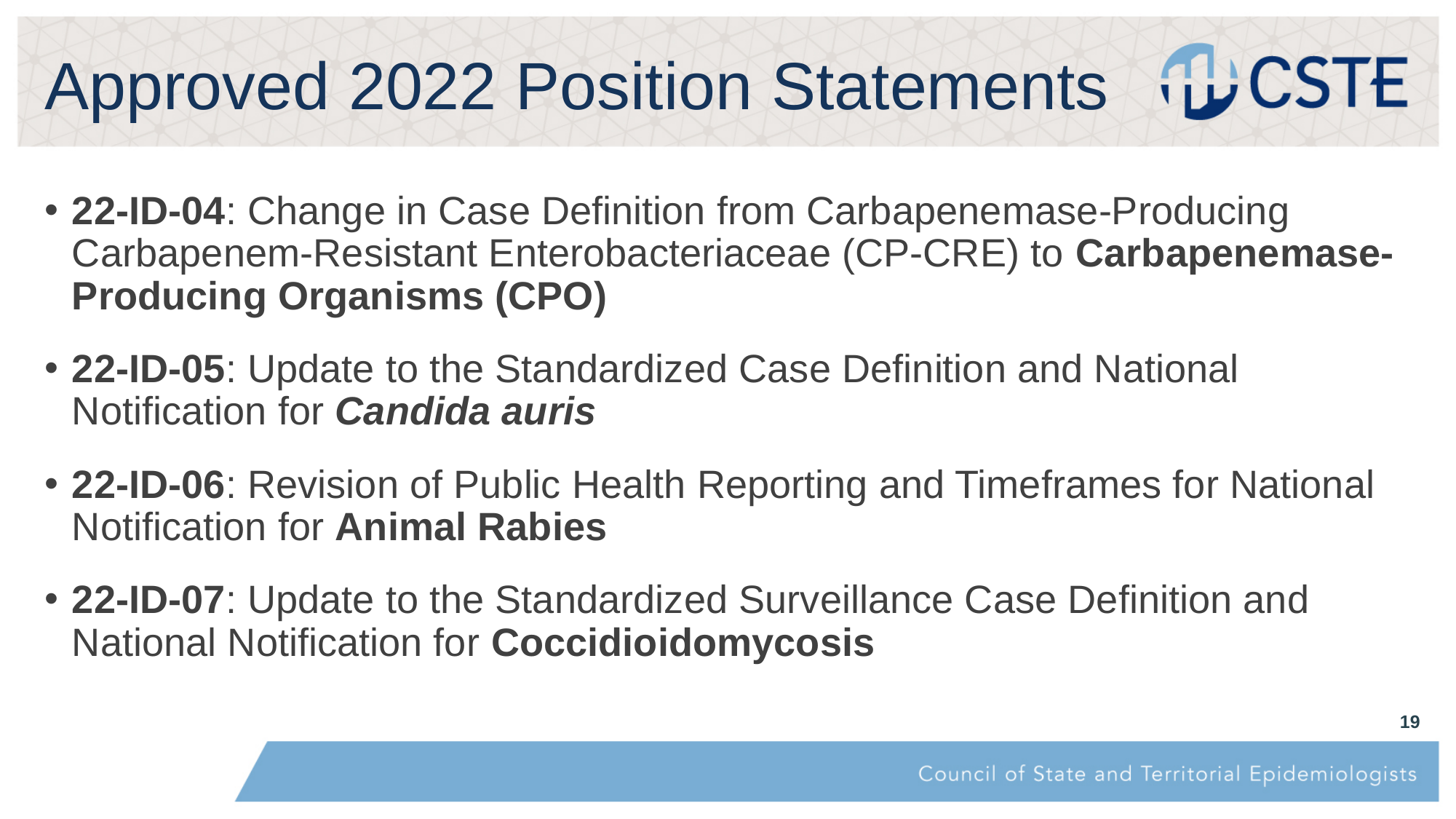

# Approved 2022 Position Statements
22-ID-04: Change in Case Definition from Carbapenemase-Producing Carbapenem-Resistant Enterobacteriaceae (CP-CRE) to Carbapenemase-Producing Organisms (CPO)
22-ID-05: Update to the Standardized Case Definition and National Notification for Candida auris
22-ID-06: Revision of Public Health Reporting and Timeframes for National Notification for Animal Rabies
22-ID-07: Update to the Standardized Surveillance Case Definition and National Notification for Coccidioidomycosis

19